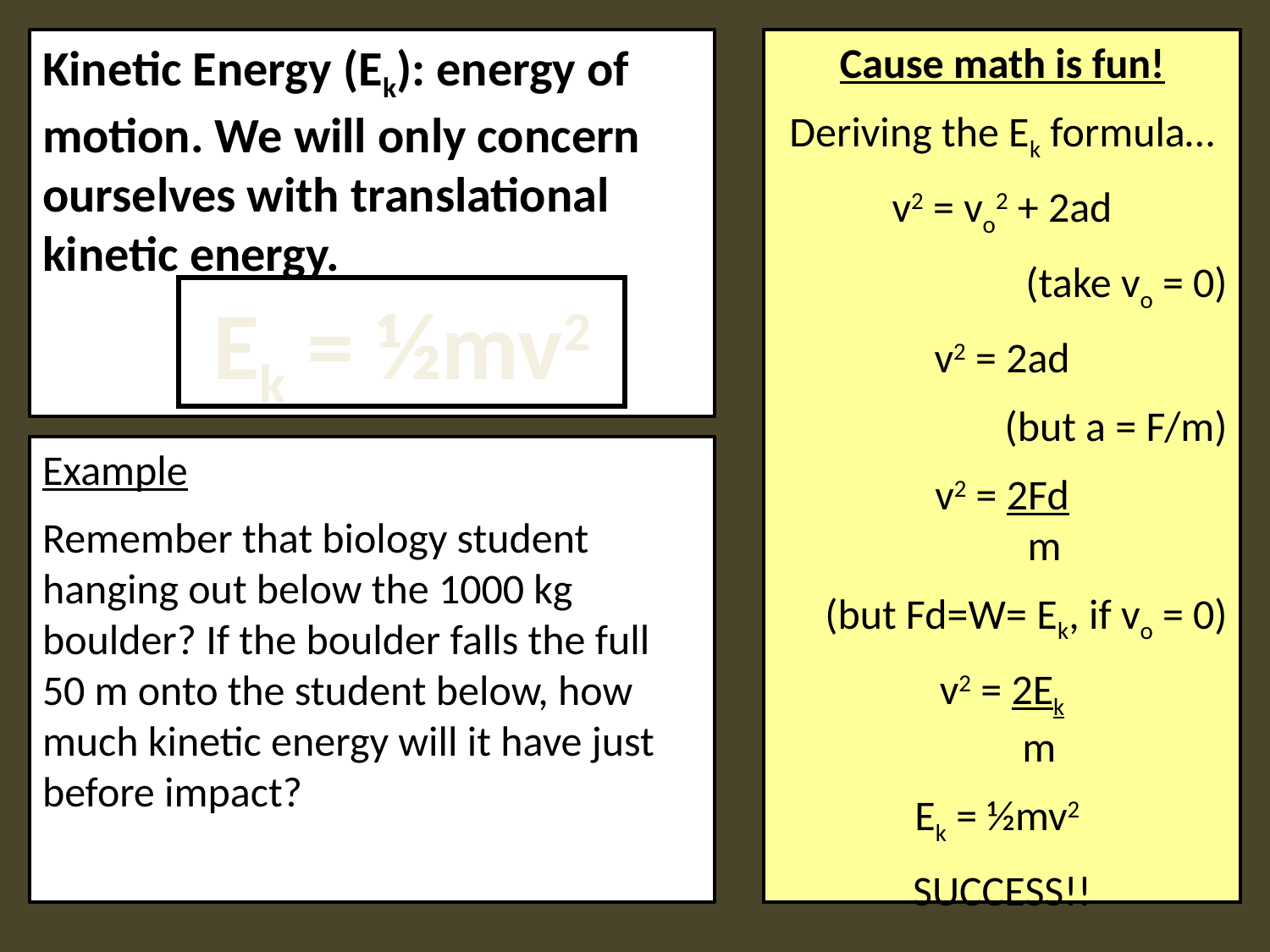

Kinetic Energy (Ek): energy of motion. We will only concern ourselves with translational kinetic energy.

Ek =

Cause math is fun!
Deriving the Ek formula…
v2 = vo2 + 2ad
(take vo = 0)
v2 = 2ad
(but a = F/m)
v2 = 2Fd
        m
(but Fd=W= Ek, if vo = 0)
v2 = 2Ek
       m
Ek = ½mv2
SUCCESS!!
Ek = ½mv2
Example
Remember that biology student hanging out below the 1000 kg boulder? If the boulder falls the full 50 m onto the student below, how much kinetic energy will it have just before impact?